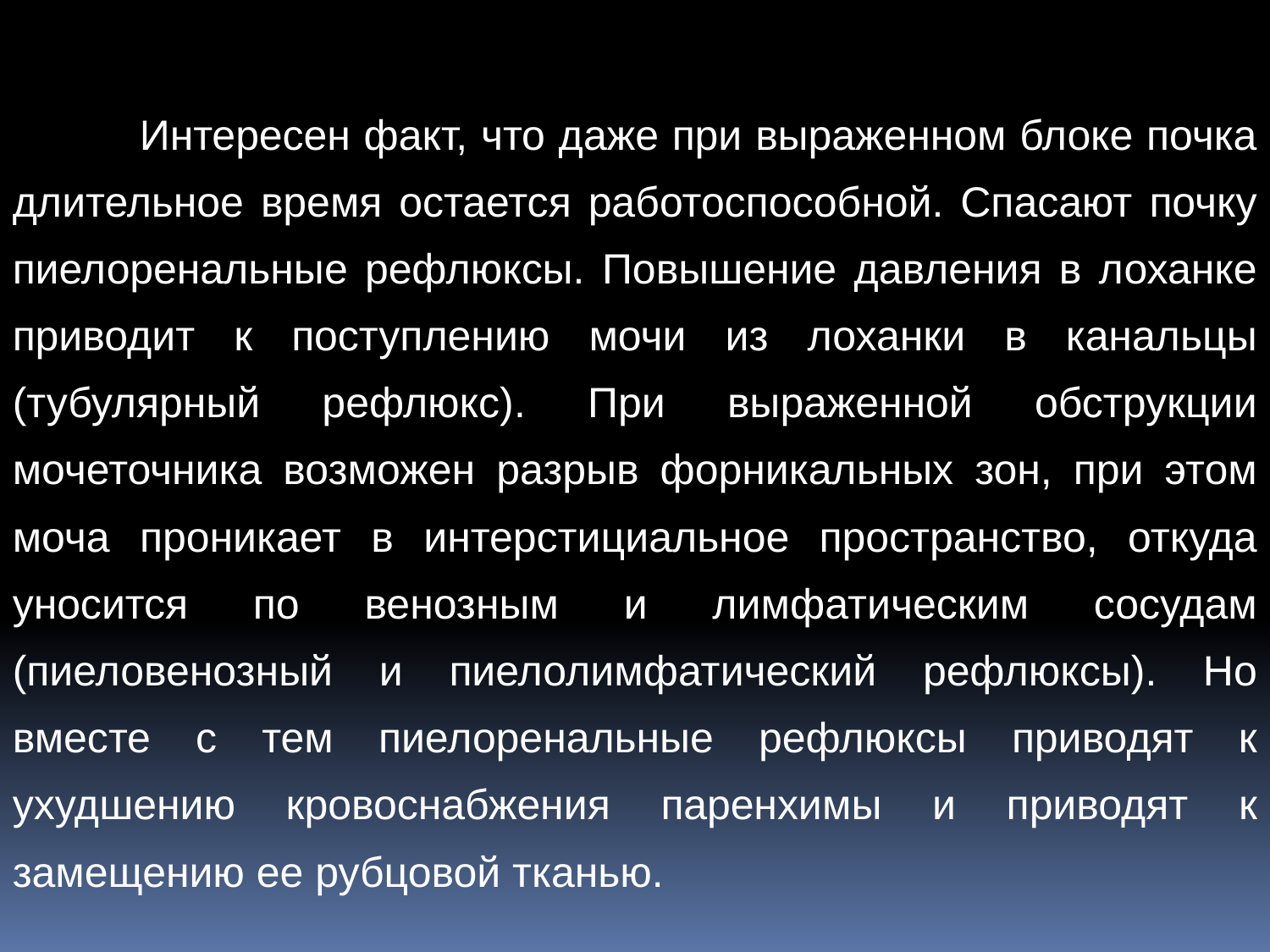

Интересен факт, что даже при выраженном блоке почка длительное время остается работоспособной. Спасают почку пиелоренальные рефлюксы. Повышение давления в лоханке приводит к поступлению мочи из лоханки в канальцы (тубулярный рефлюкс). При выраженной обструкции мочеточника возможен разрыв форникальных зон, при этом моча проникает в интерстициальное пространство, откуда уносится по венозным и лимфатическим сосудам (пиеловенозный и пиелолимфатический рефлюксы). Но вместе с тем пиелоренальные рефлюксы приводят к ухудшению кровоснабжения паренхимы и приводят к замещению ее рубцовой тканью.